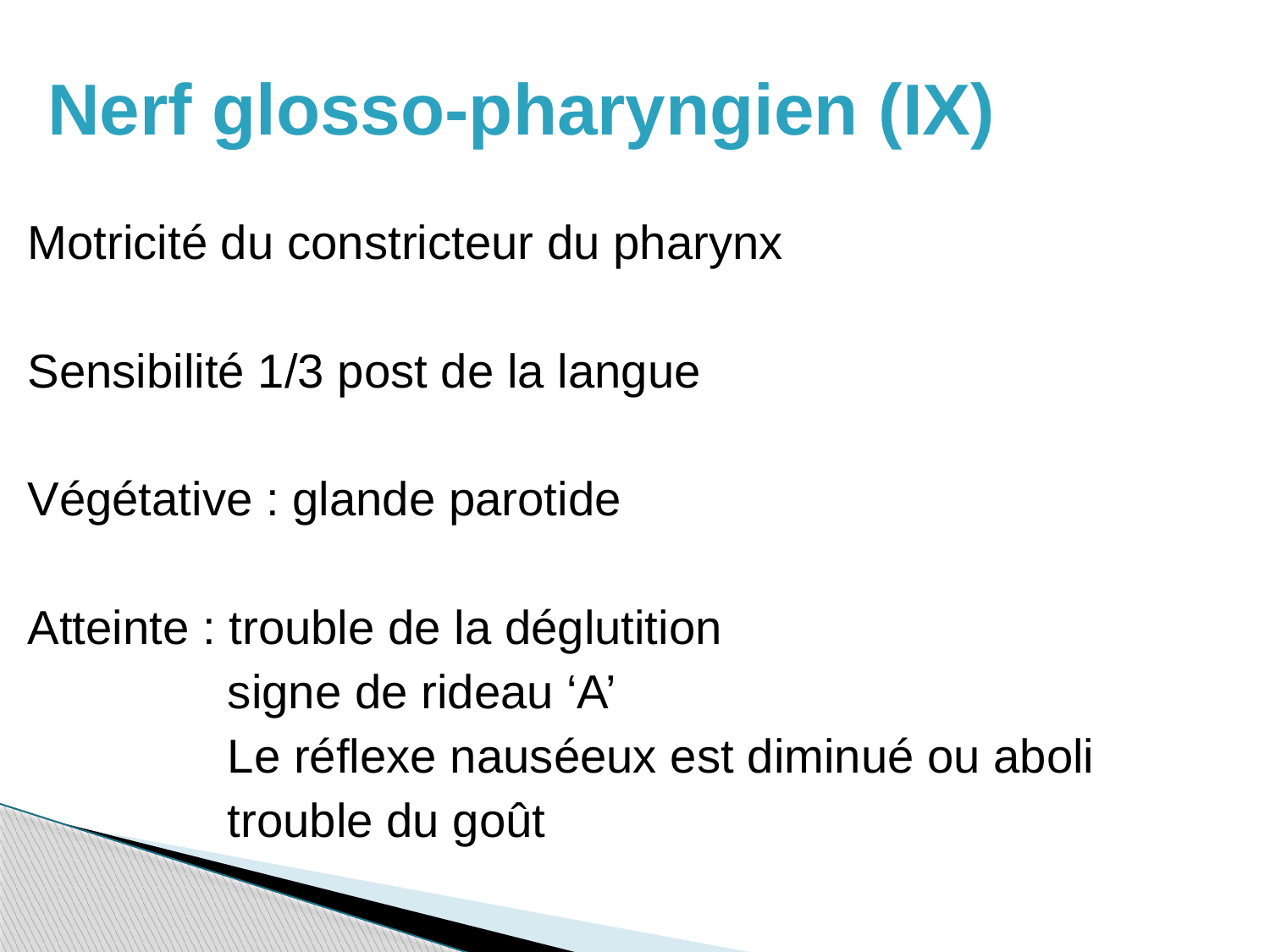

# Nerf glosso-pharyngien (IX)
Motricité du constricteur du pharynx

Sensibilité 1/3 post de la langue

Végétative : glande parotide

Atteinte : trouble de la déglutition
               signe de rideau ‘A’
               Le réflexe nauséeux est diminué ou aboli
               trouble du goût